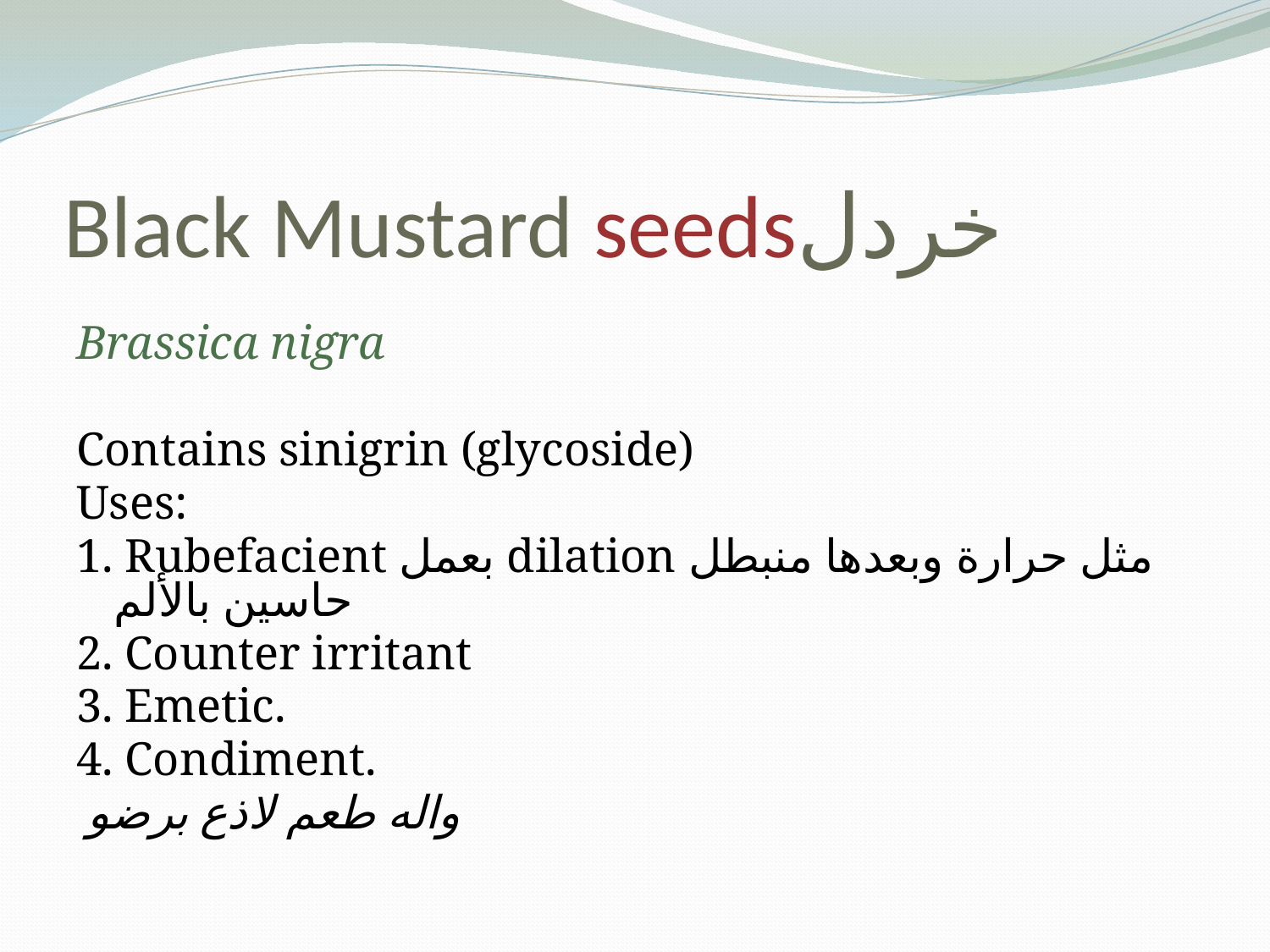

# Black Mustard seedsخردل
Brassica nigra

Contains sinigrin (glycoside)
Uses:
1. Rubefacient بعمل dilation مثل حرارة وبعدها منبطل حاسين بالألم
2. Counter irritant
3. Emetic.
4. Condiment.
 واله طعم لاذع برضو